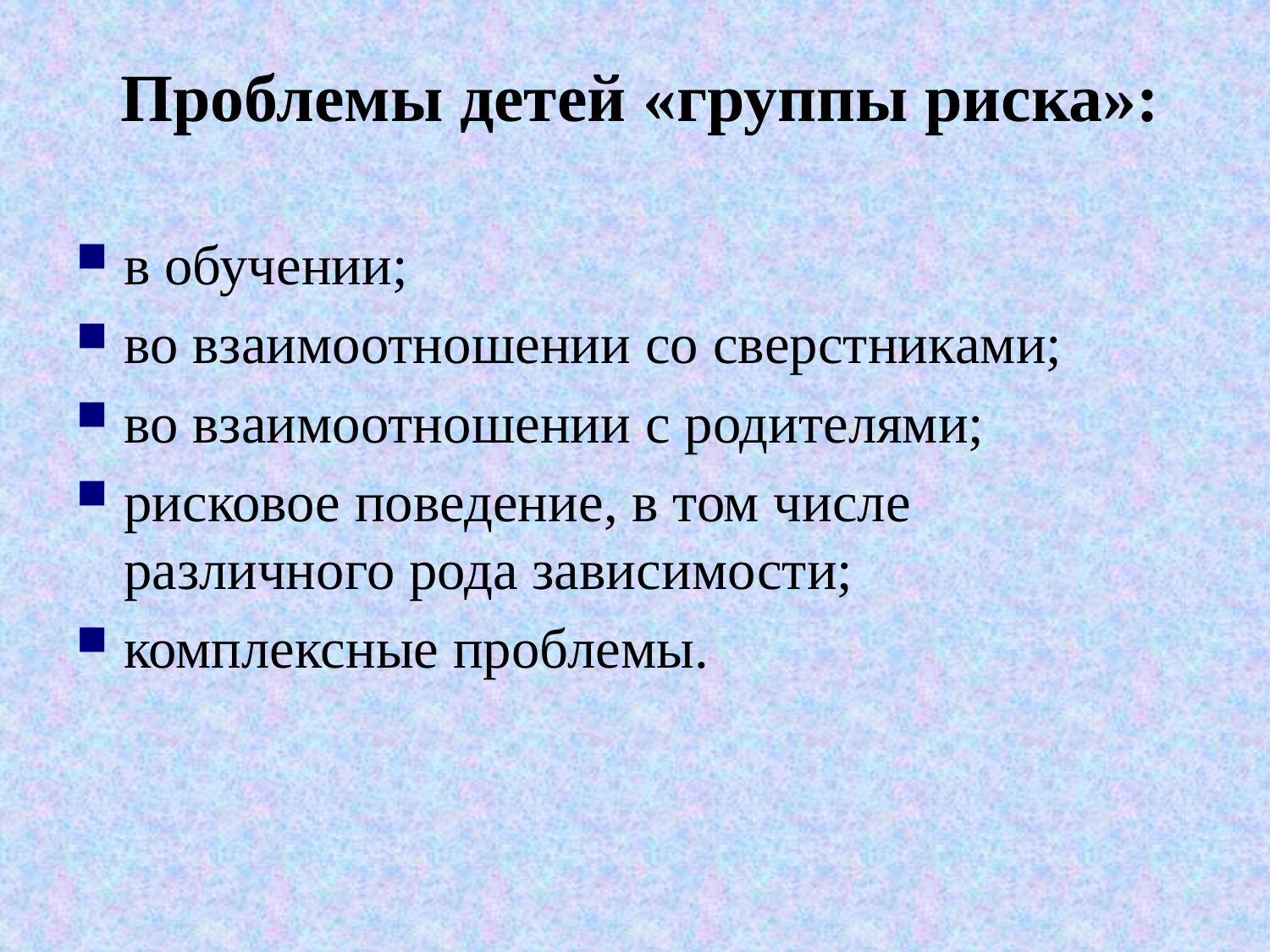

# Проблемы детей «группы риска»:
в обучении;
во взаимоотношении со сверстниками;
во взаимоотношении с родителями;
рисковое поведение, в том числе различного рода зависимости;
комплексные проблемы.